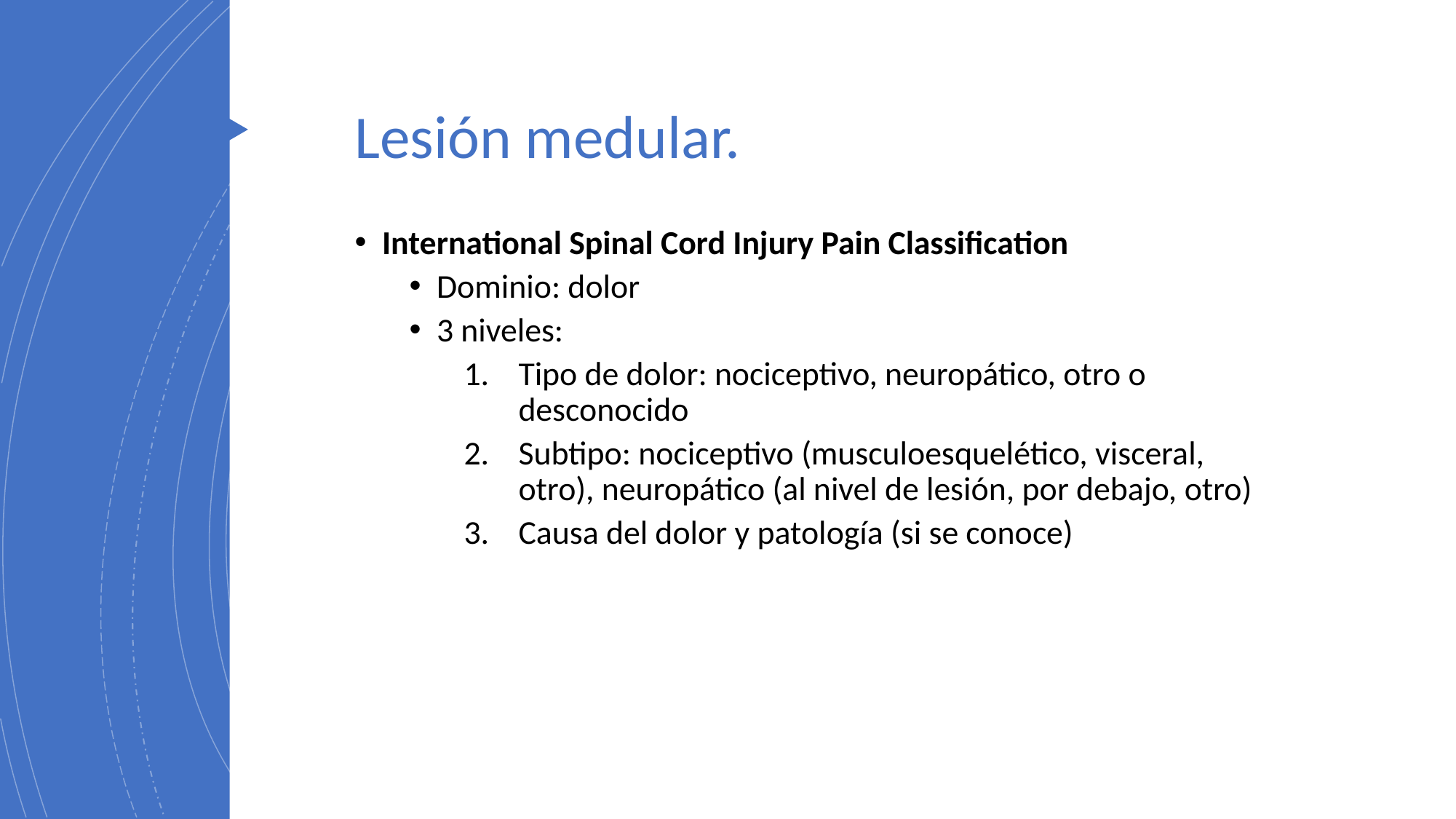

# Lesión medular.

International Spinal Cord Injury Pain Classification
Dominio: dolor
3 niveles:
Tipo de dolor: nociceptivo, neuropático, otro o desconocido
Subtipo: nociceptivo (musculoesquelético, visceral, otro), neuropático (al nivel de lesión, por debajo, otro)
Causa del dolor y patología (si se conoce)